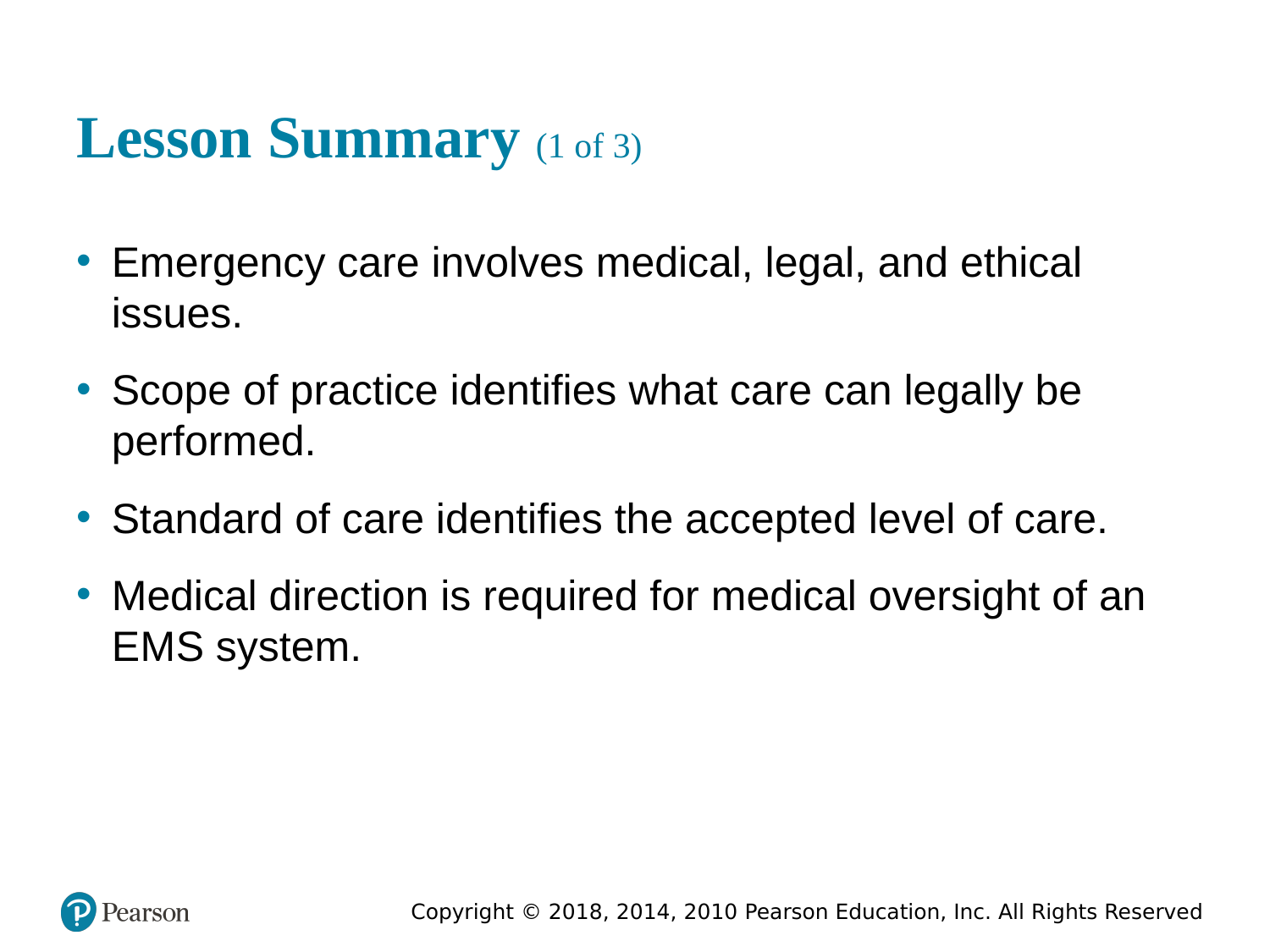

# Lesson Summary (1 of 3)
Emergency care involves medical, legal, and ethical issues.
Scope of practice identifies what care can legally be performed.
Standard of care identifies the accepted level of care.
Medical direction is required for medical oversight of an E M S system.